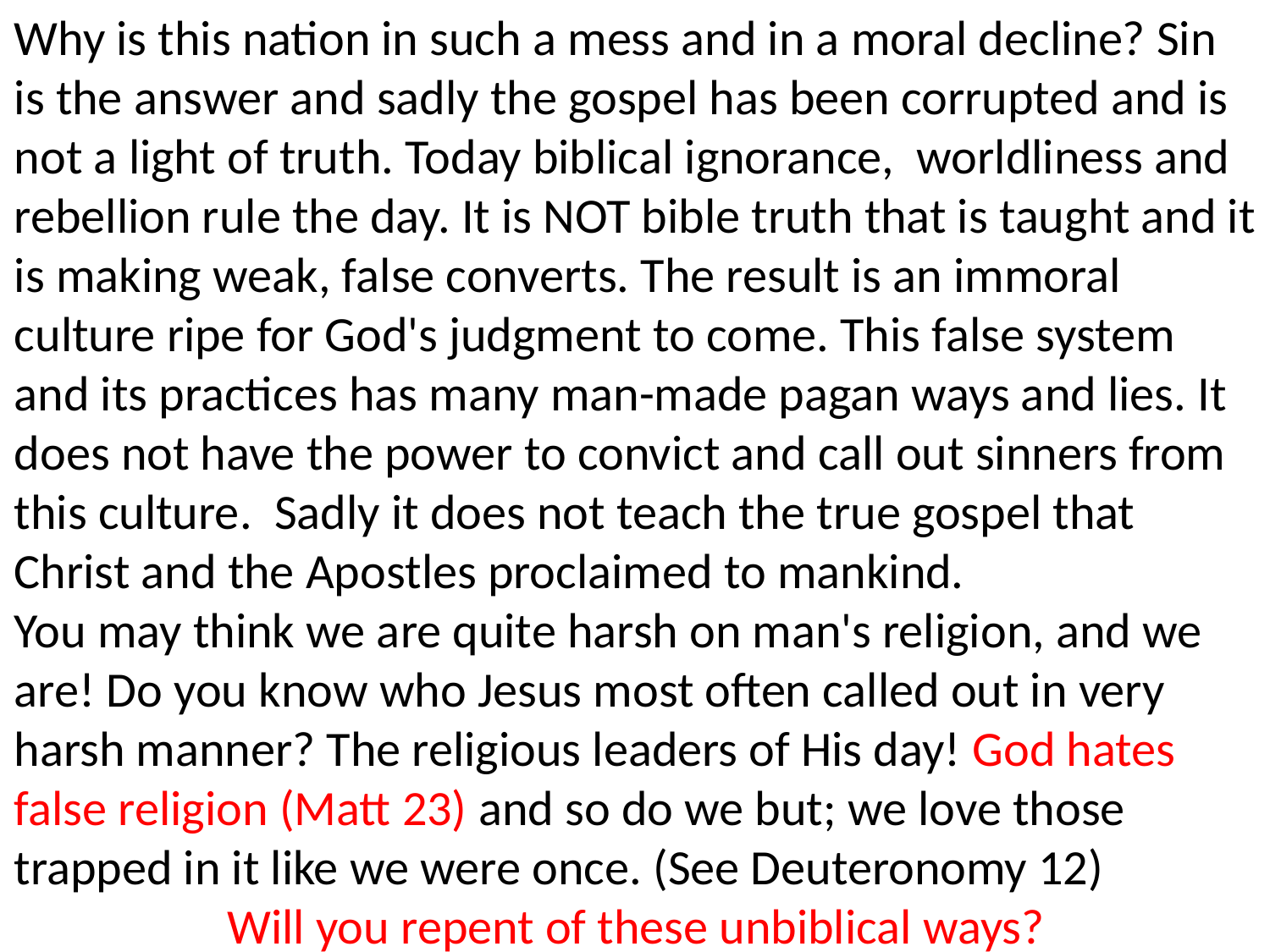

Why is this nation in such a mess and in a moral decline? Sin is the answer and sadly the gospel has been corrupted and is not a light of truth. Today biblical ignorance,  worldliness and rebellion rule the day. It is NOT bible truth that is taught and it is making weak, false converts. The result is an immoral culture ripe for God's judgment to come. This false system and its practices has many man-made pagan ways and lies. It does not have the power to convict and call out sinners from this culture.  Sadly it does not teach the true gospel that Christ and the Apostles proclaimed to mankind.
You may think we are quite harsh on man's religion, and we are! Do you know who Jesus most often called out in very harsh manner? The religious leaders of His day! God hates false religion (Matt 23) and so do we but; we love those trapped in it like we were once. (See Deuteronomy 12)
Will you repent of these unbiblical ways?